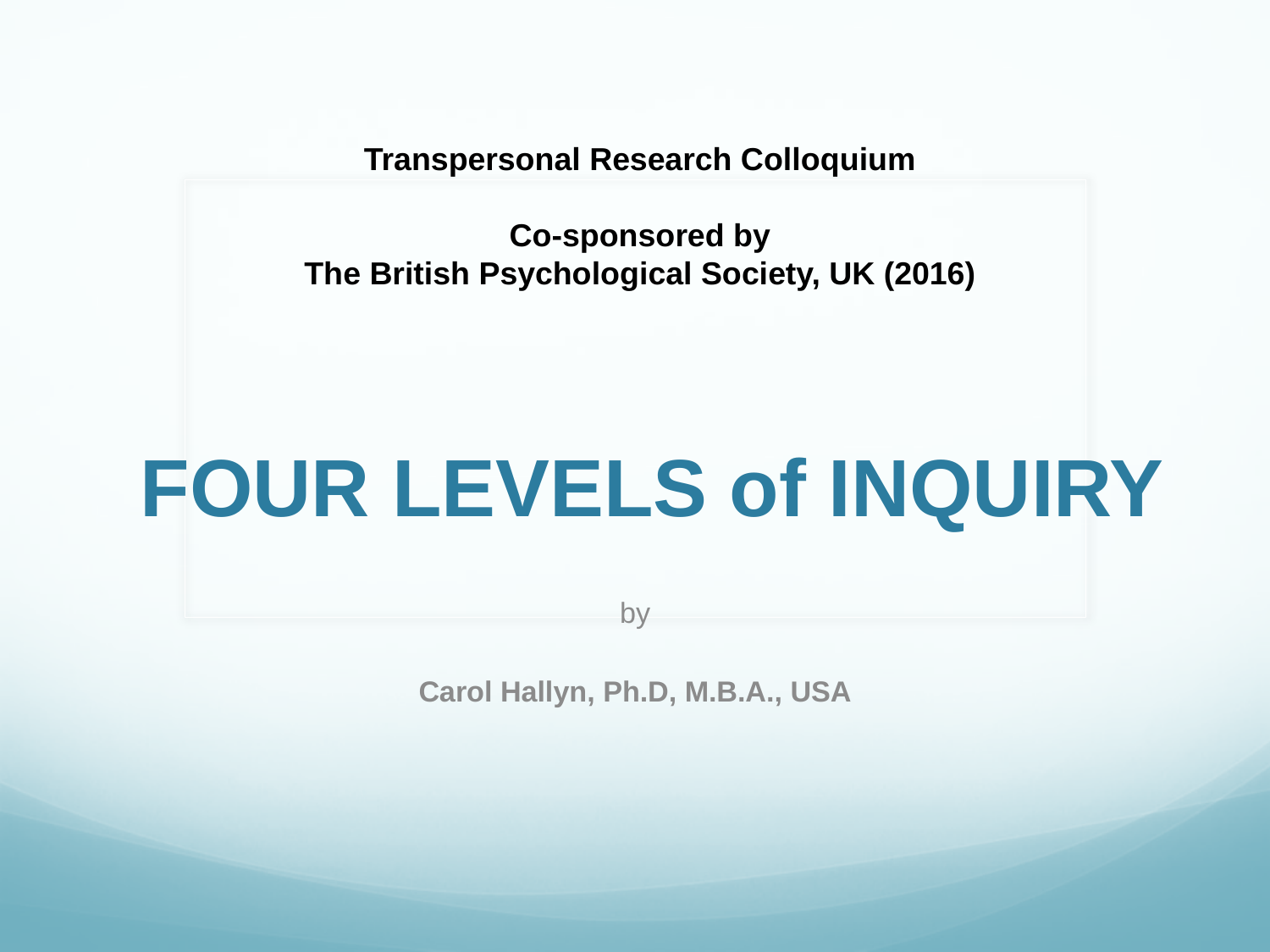

Transpersonal Research Colloquium

Co-sponsored by
The British Psychological Society, UK (2016)

# FOUR LEVELS of INQUIRY
by

Carol Hallyn, Ph.D, M.B.A., USA